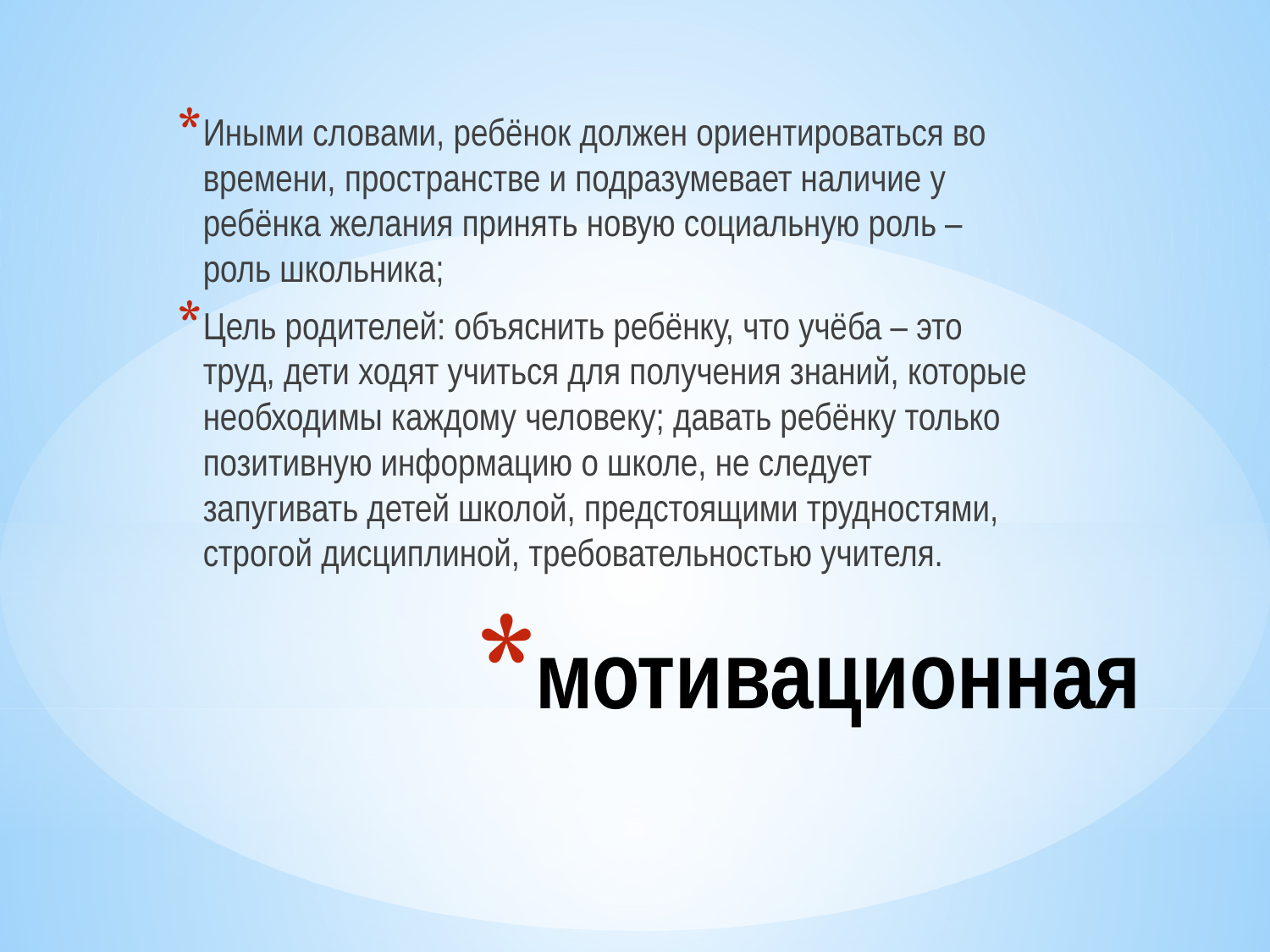

Иными словами, ребёнок должен ориентироваться во времени, пространстве и подразумевает наличие у ребёнка желания принять новую социальную роль – роль школьника;
Цель родителей: объяснить ребёнку, что учёба – это труд, дети ходят учиться для получения знаний, которые необходимы каждому человеку; давать ребёнку только позитивную информацию о школе, не следует запугивать детей школой, предстоящими трудностями, строгой дисциплиной, требовательностью учителя.
# мотивационная